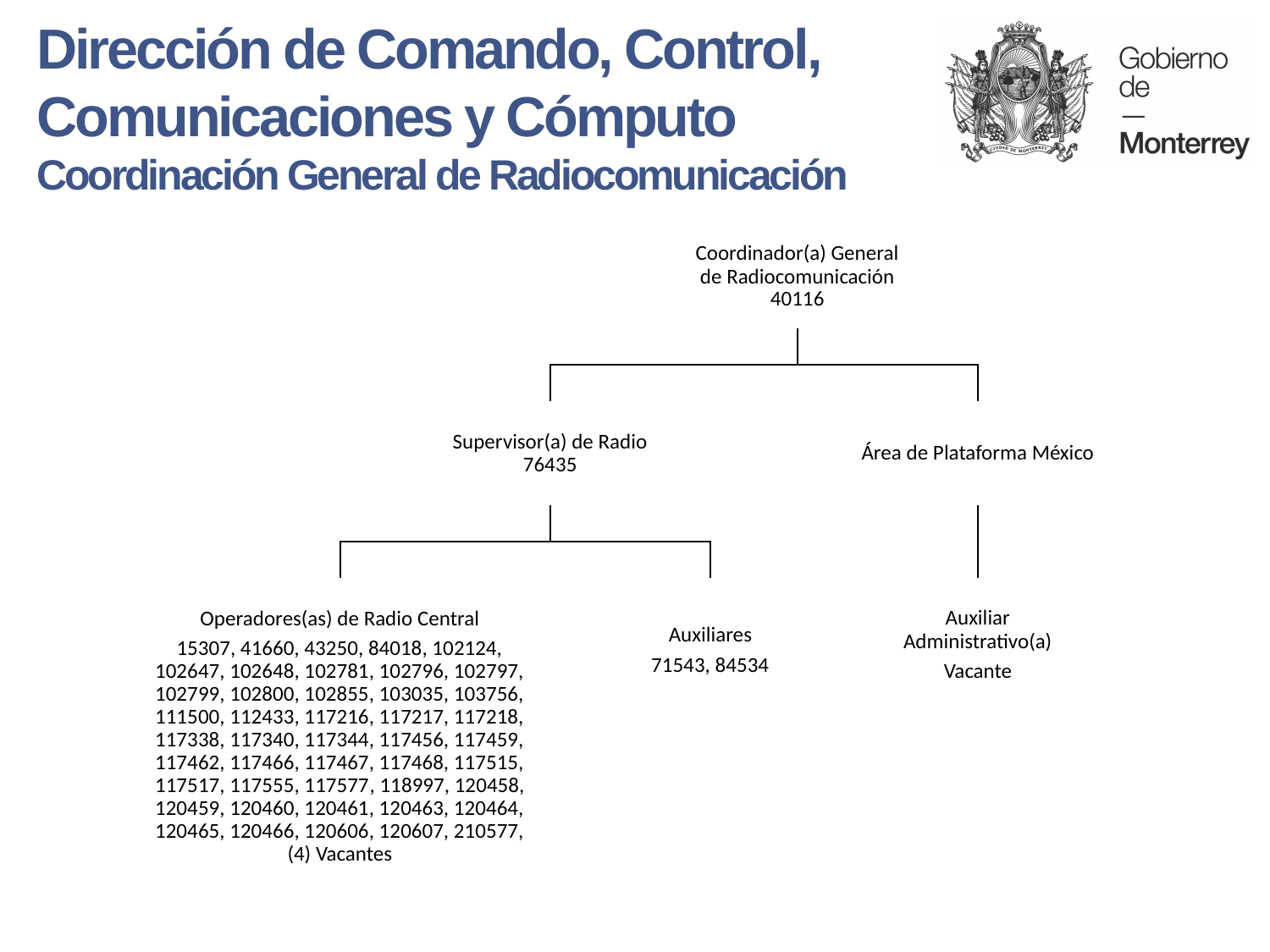

Dirección de Comando, Control, Comunicaciones y Cómputo Coordinación General de Radiocomunicación
Coordinador(a) General
de Radiocomunicación
40116
Supervisor(a) de Radio
76435
Operadores(as) de Radio Central
15307, 41660, 43250, 84018, 102124, 102647, 102648, 102781, 102796, 102797, 102799, 102800, 102855, 103035, 103756, 111500, 112433, 117216, 117217, 117218, 117338, 117340, 117344, 117456, 117459, 117462, 117466, 117467, 117468, 117515, 117517, 117555, 117577, 118997, 120458, 120459, 120460, 120461, 120463, 120464, 120465, 120466, 120606, 120607, 210577, (4) Vacantes
Auxiliares
71543, 84534
Área de Plataforma México
Auxiliar Administrativo(a)
Vacante